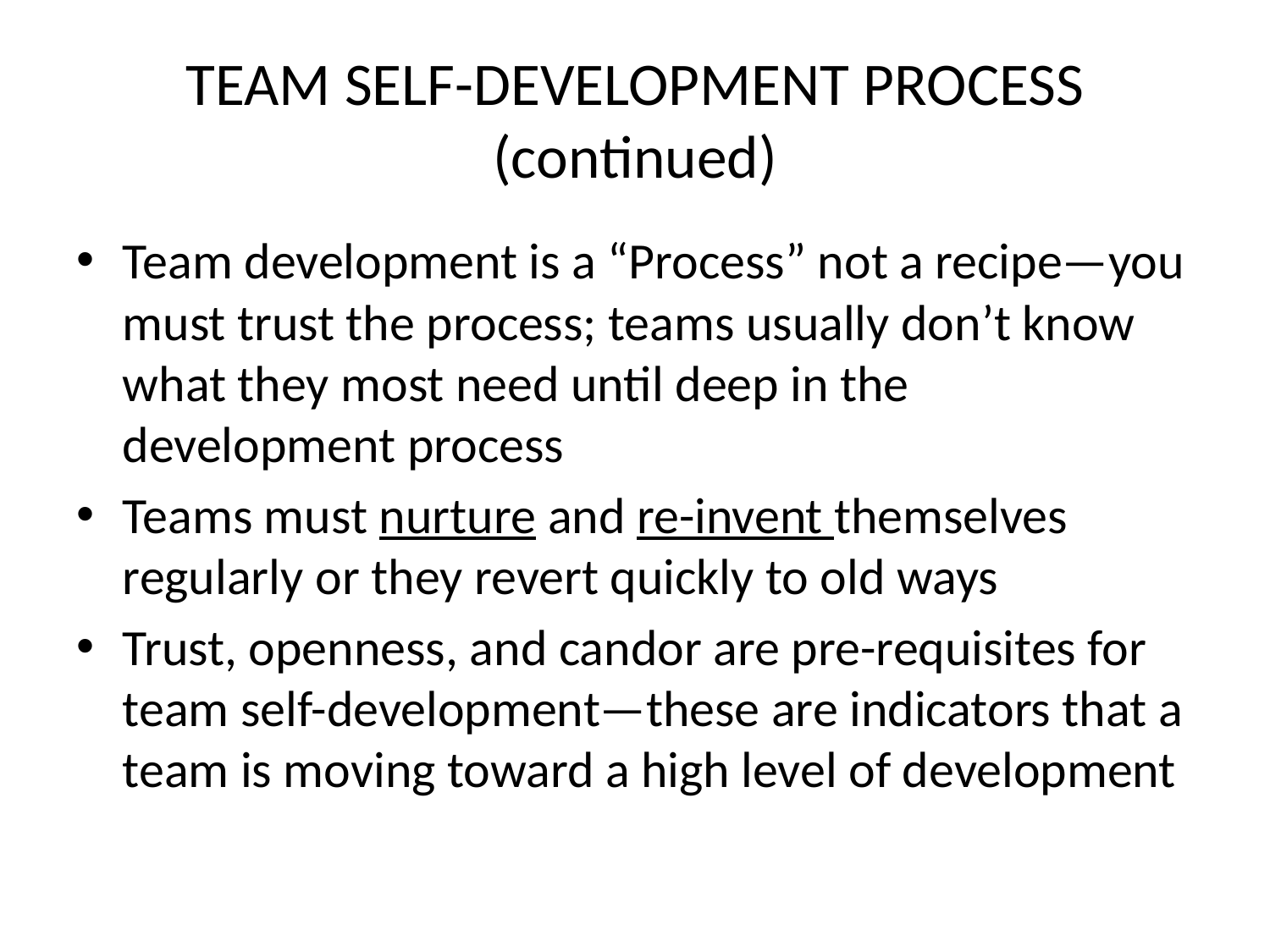

# TEAM SELF-DEVELOPMENT PROCESS (continued)
Team development is a “Process” not a recipe—you must trust the process; teams usually don’t know what they most need until deep in the development process
Teams must nurture and re-invent themselves regularly or they revert quickly to old ways
Trust, openness, and candor are pre-requisites for team self-development—these are indicators that a team is moving toward a high level of development